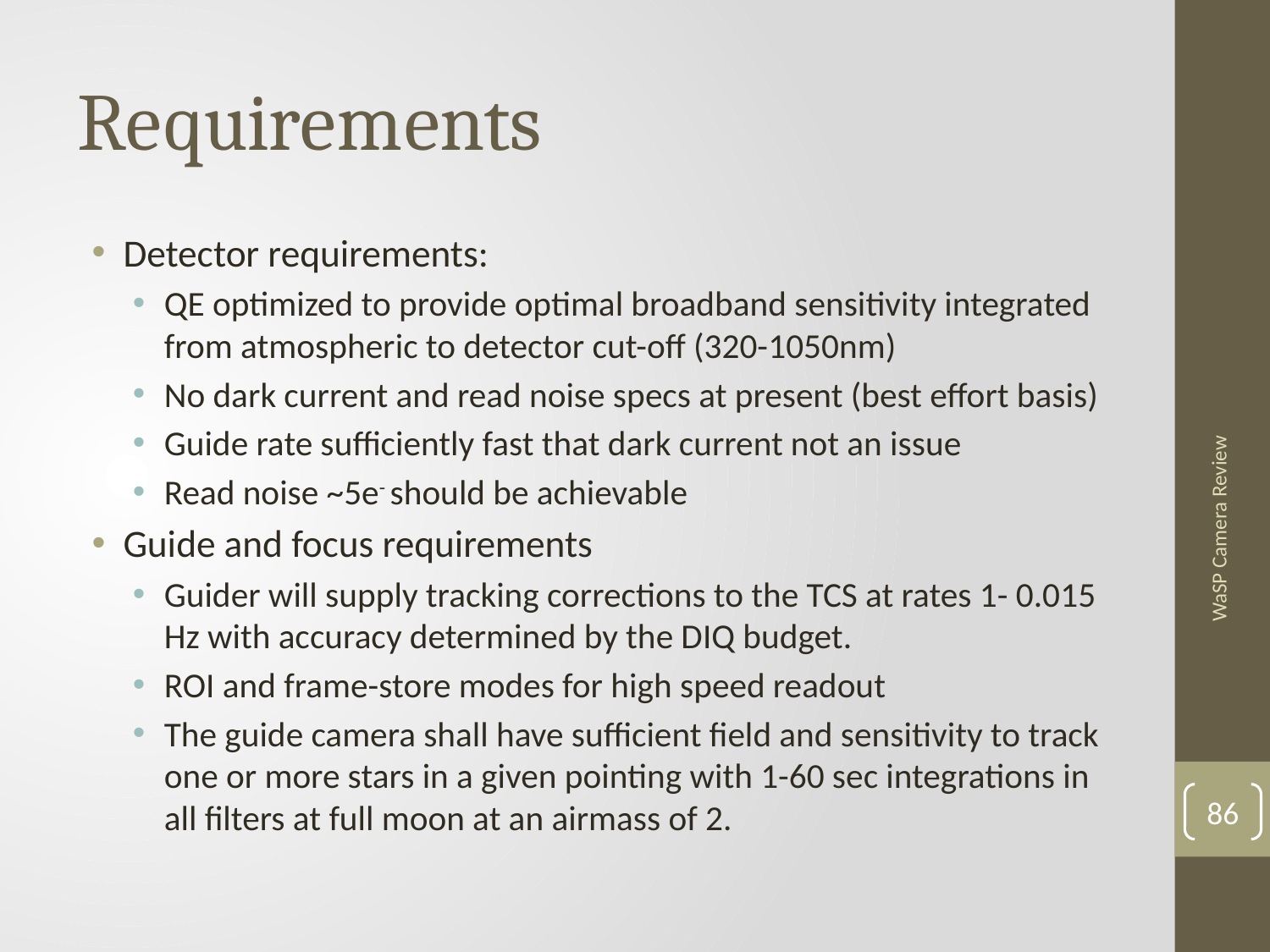

# Requirements
Detector requirements:
QE optimized to provide optimal broadband sensitivity integrated from atmospheric to detector cut-off (320-1050nm)
No dark current and read noise specs at present (best effort basis)
Guide rate sufficiently fast that dark current not an issue
Read noise ~5e- should be achievable
Guide and focus requirements
Guider will supply tracking corrections to the TCS at rates 1- 0.015 Hz with accuracy determined by the DIQ budget.
ROI and frame-store modes for high speed readout
The guide camera shall have sufficient field and sensitivity to track one or more stars in a given pointing with 1-60 sec integrations in all filters at full moon at an airmass of 2.

WaSP Camera Review
86